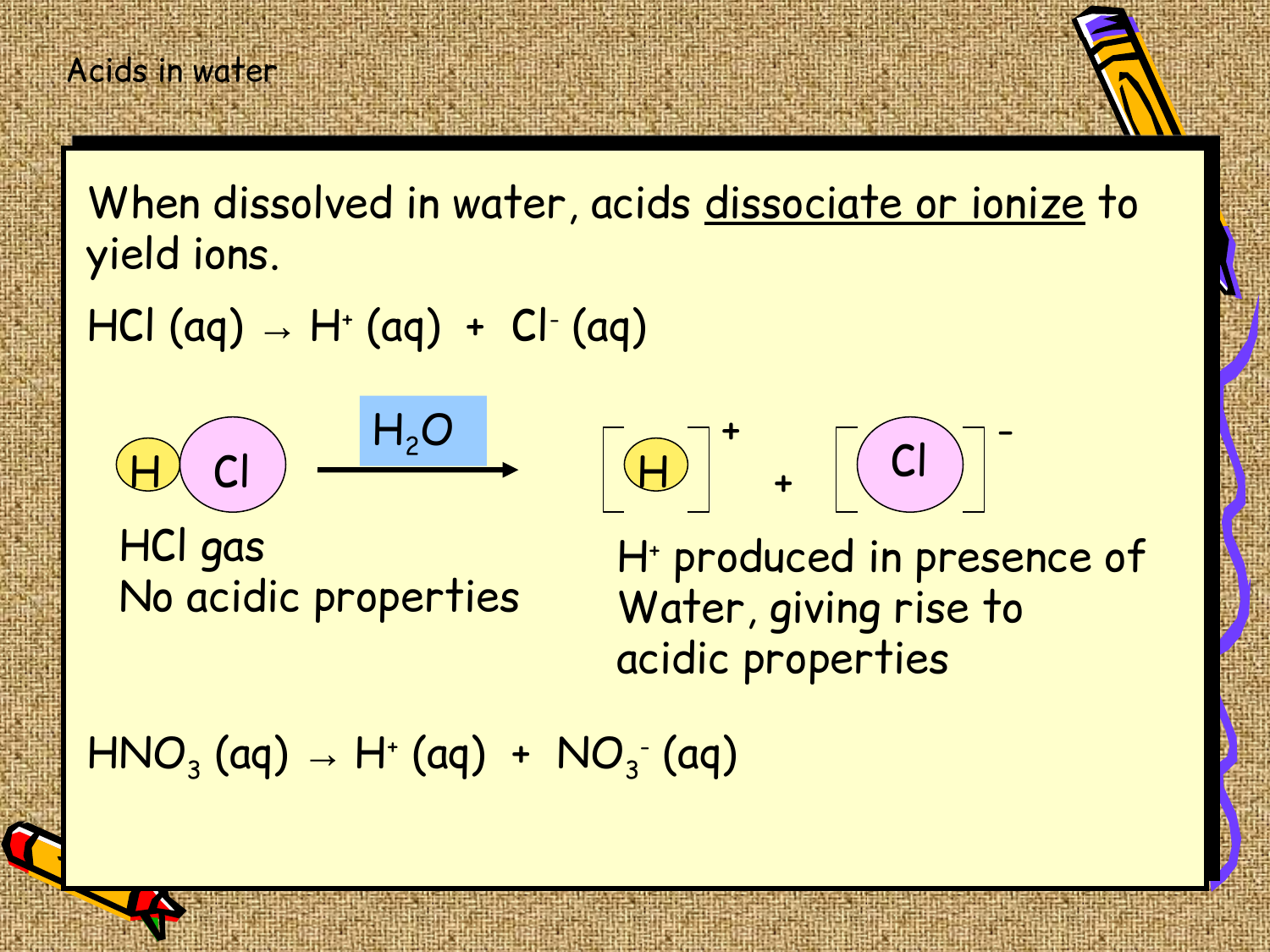

Acids in water

When dissolved in water, acids dissociate or ionize to yield ions.
HCl (aq) → H+ (aq)  +  Cl- (aq)

H2O

+

H

-

Cl

+

H
Cl
HCl gas
No acidic properties
H+ produced in presence of
Water, giving rise to
acidic properties
HNO3 (aq) → H+ (aq)  +  NO3- (aq)